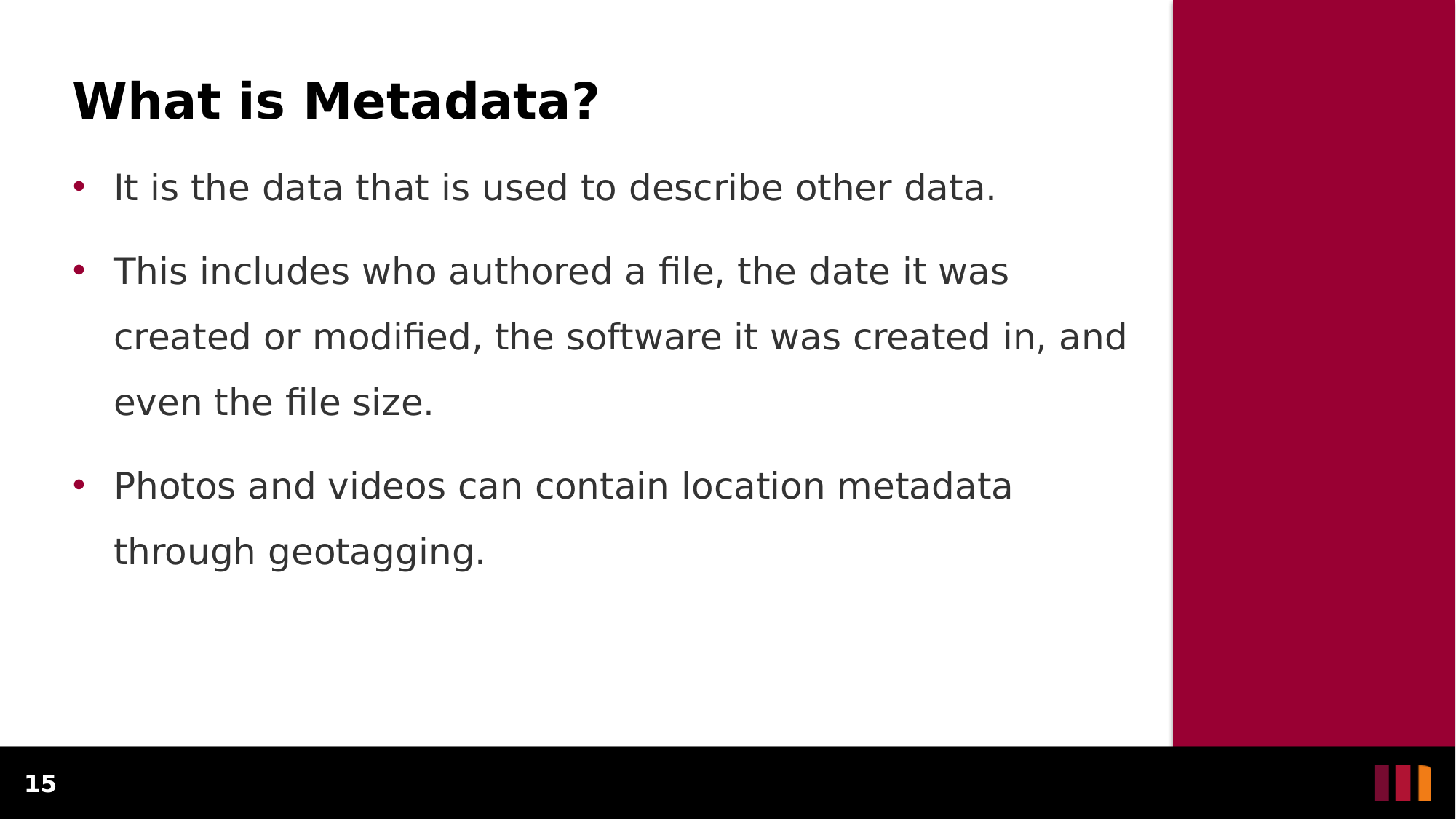

# What is Metadata?
It is the data that is used to describe other data.
This includes who authored a file, the date it was created or modified, the software it was created in, and even the file size.
Photos and videos can contain location metadata through geotagging.
15